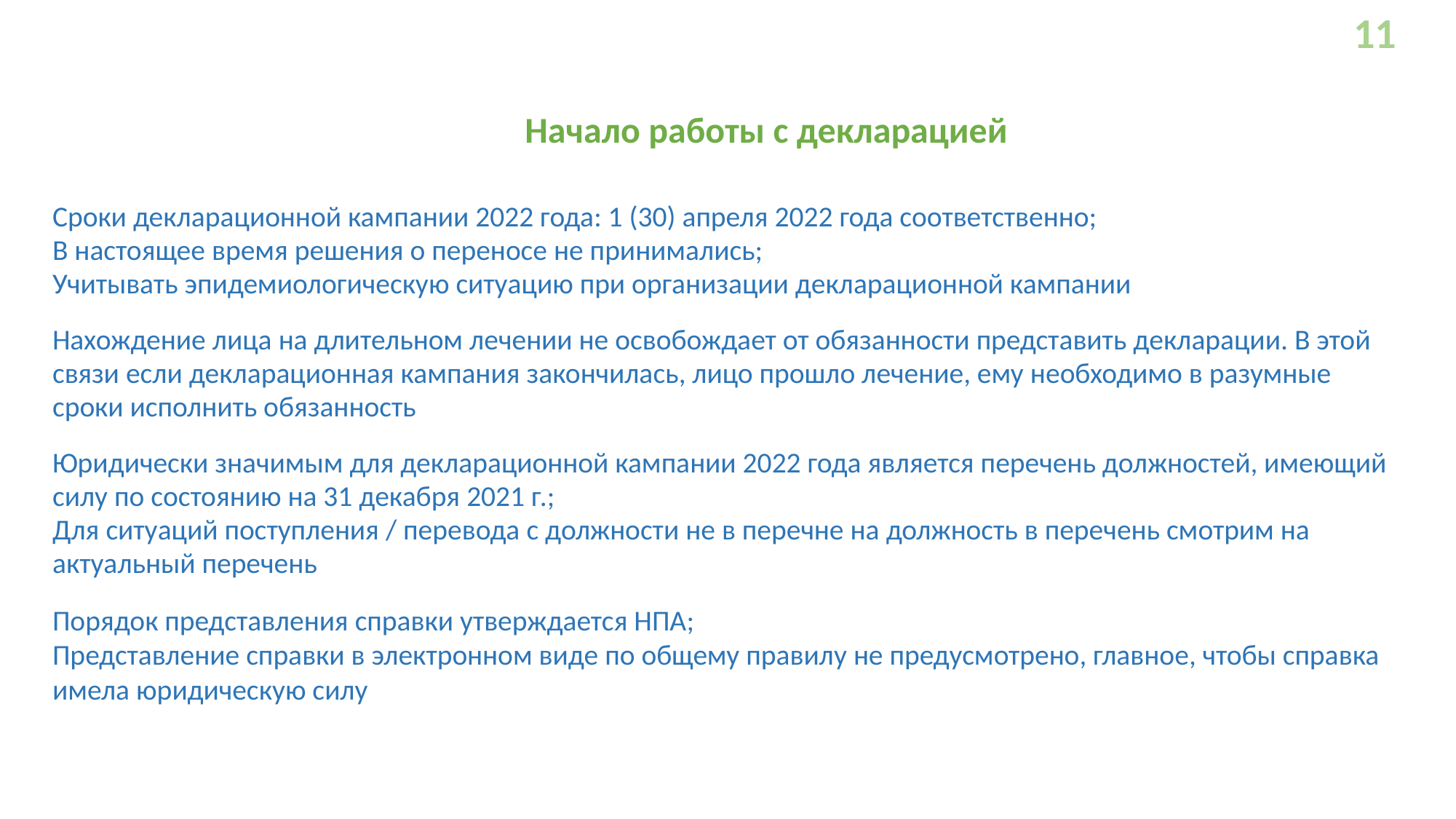

11
Начало работы с декларацией
Сроки декларационной кампании 2022 года: 1 (30) апреля 2022 года соответственно;
В настоящее время решения о переносе не принимались;
Учитывать эпидемиологическую ситуацию при организации декларационной кампании
Нахождение лица на длительном лечении не освобождает от обязанности представить декларации. В этой связи если декларационная кампания закончилась, лицо прошло лечение, ему необходимо в разумные сроки исполнить обязанность
Юридически значимым для декларационной кампании 2022 года является перечень должностей, имеющий силу по состоянию на 31 декабря 2021 г.;
Для ситуаций поступления / перевода с должности не в перечне на должность в перечень смотрим на актуальный перечень
Порядок представления справки утверждается НПА;
Представление справки в электронном виде по общему правилу не предусмотрено, главное, чтобы справка имела юридическую силу